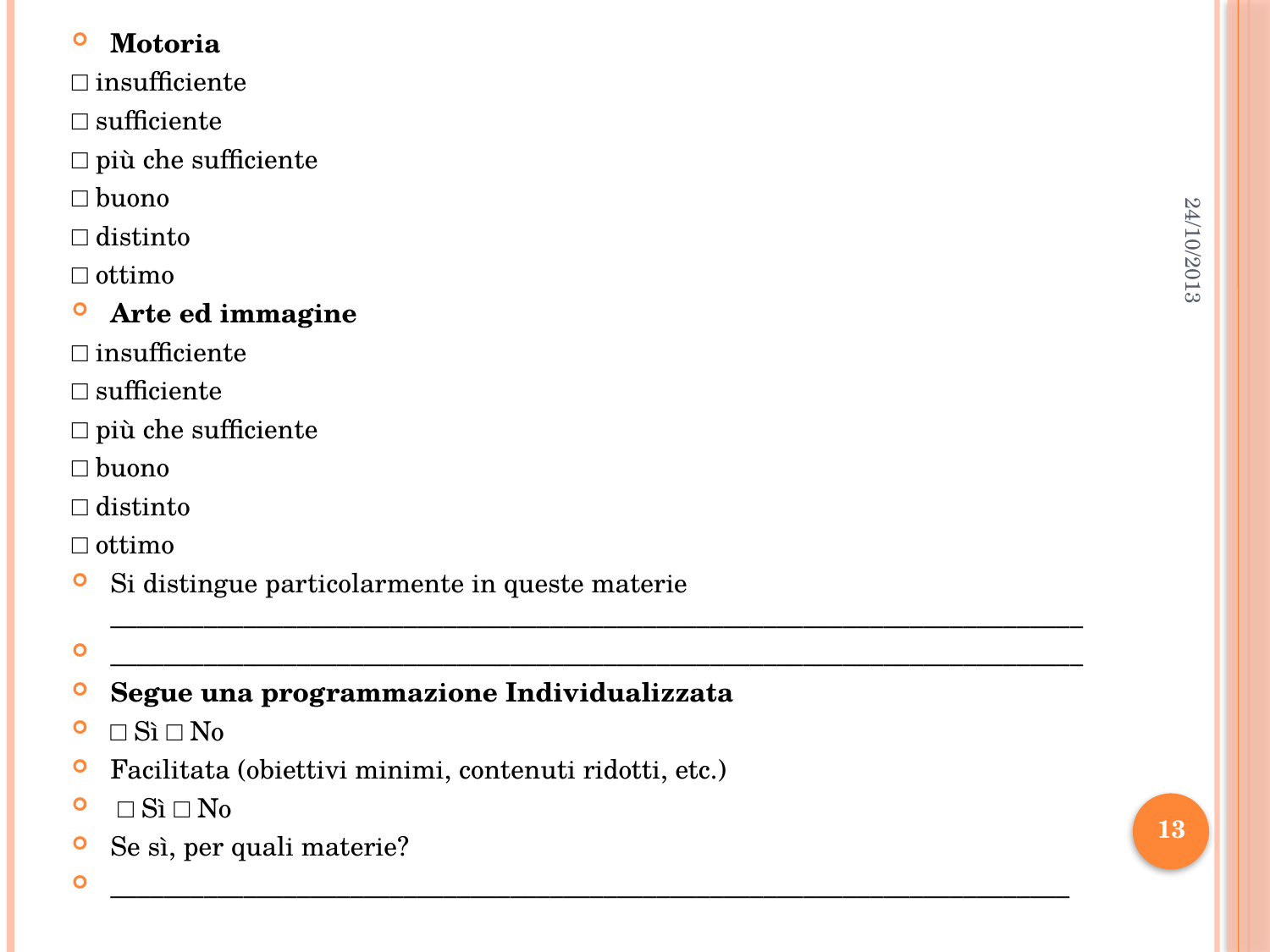

Motoria
□ insufficiente
□ sufficiente
□ più che sufficiente
□ buono
□ distinto
□ ottimo
Arte ed immagine
□ insufficiente
□ sufficiente
□ più che sufficiente
□ buono
□ distinto
□ ottimo
Si distingue particolarmente in queste materie _________________________________________________________________________
_________________________________________________________________________
Segue una programmazione Individualizzata
□ Sì □ No
Facilitata (obiettivi minimi, contenuti ridotti, etc.)
 □ Sì □ No
Se sì, per quali materie?
________________________________________________________________________

24/10/2013
13